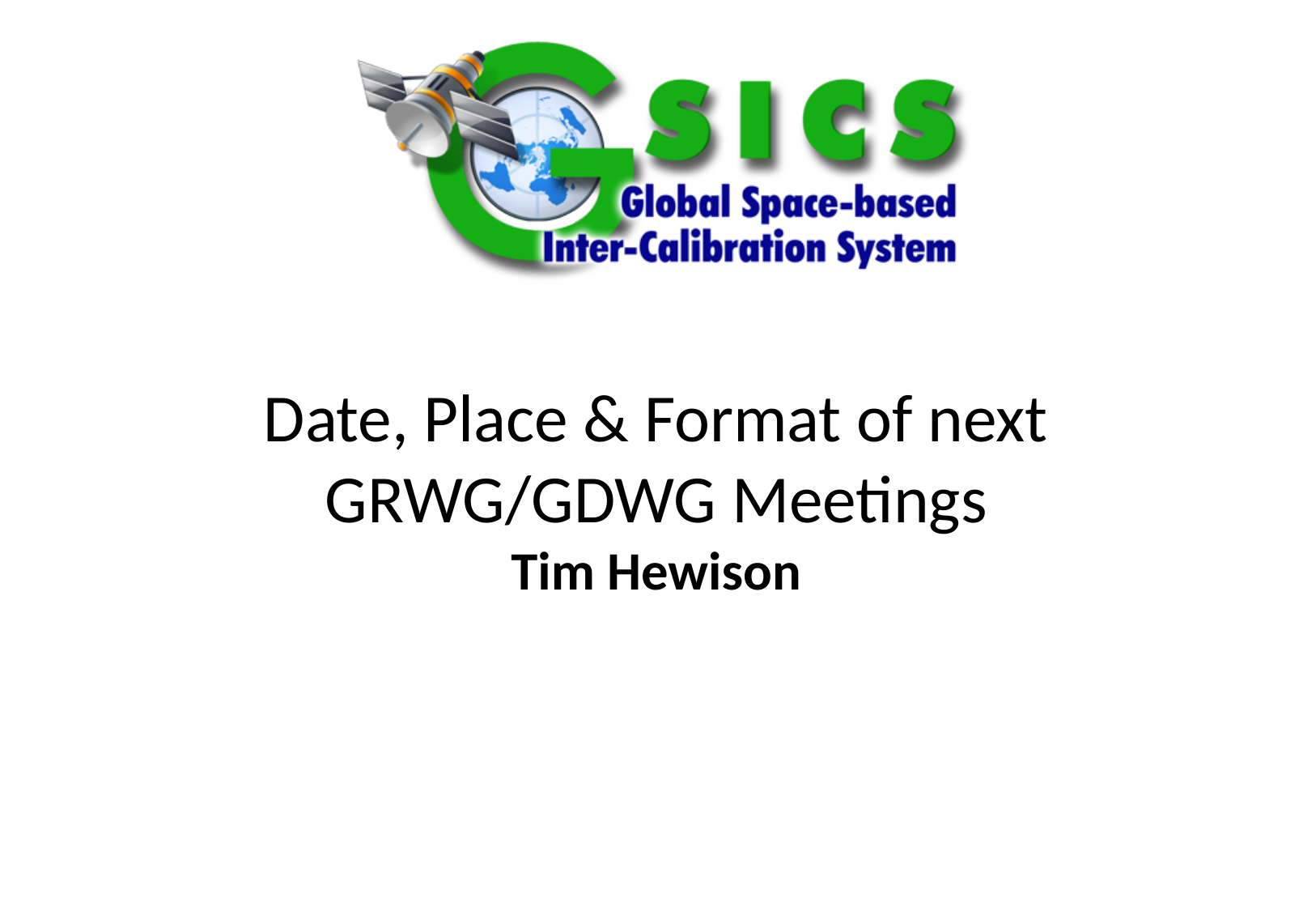

Special Issue of the IEEE TGRS on “Inter-Calibration of Satellite Instruments”:
Special Issue of the IEEE TGRS on “Inter-Calibration of Satellite Instruments”:
# Date, Place & Format of next GRWG/GDWG Meetings Tim Hewison